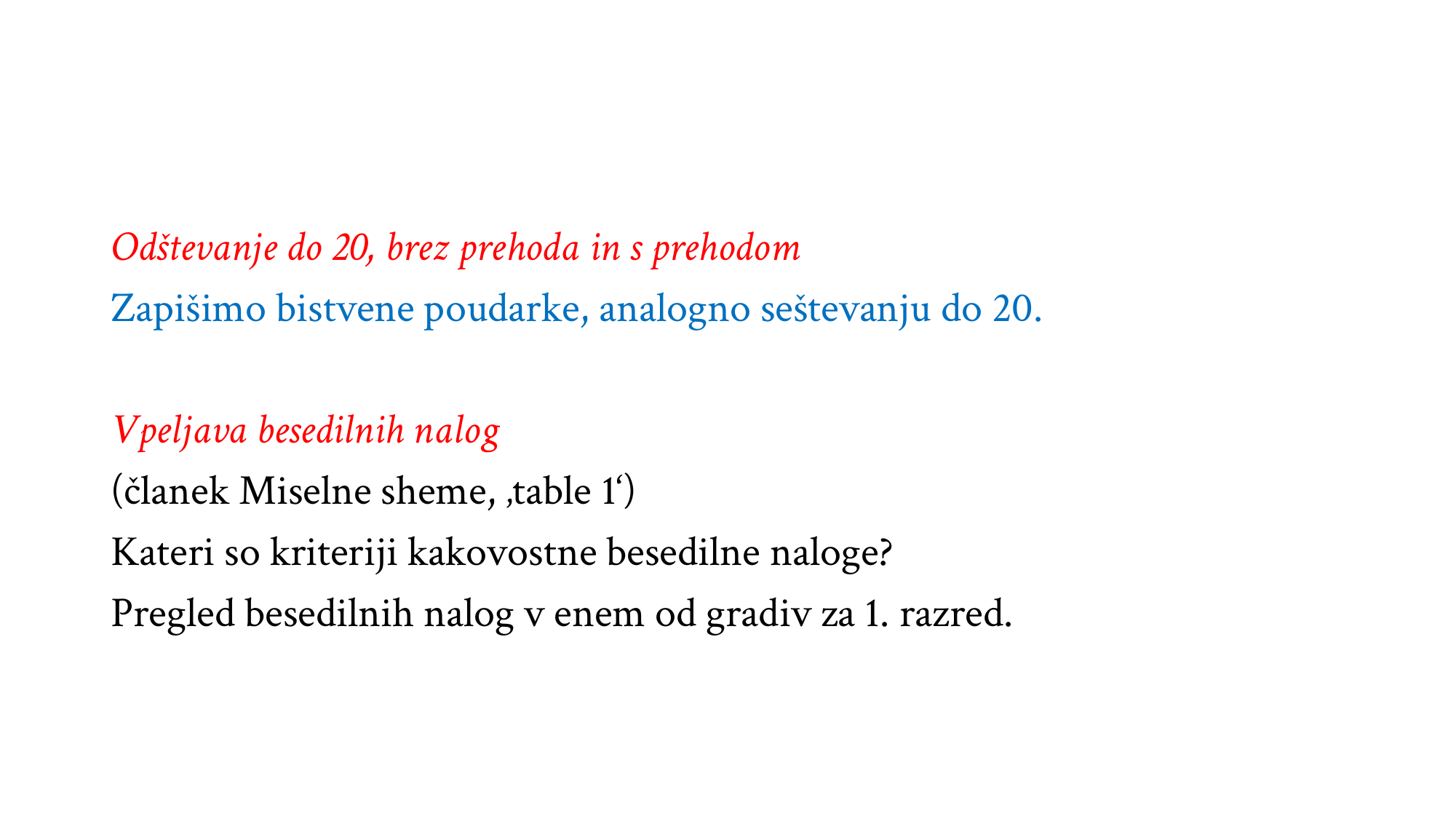

#
Odštevanje do 20, brez prehoda in s prehodom
Zapišimo bistvene poudarke, analogno seštevanju do 20.

Vpeljava besedilnih nalog
(članek Miselne sheme, ‚table 1‘)
Kateri so kriteriji kakovostne besedilne naloge?
Pregled besedilnih nalog v enem od gradiv za 1. razred.